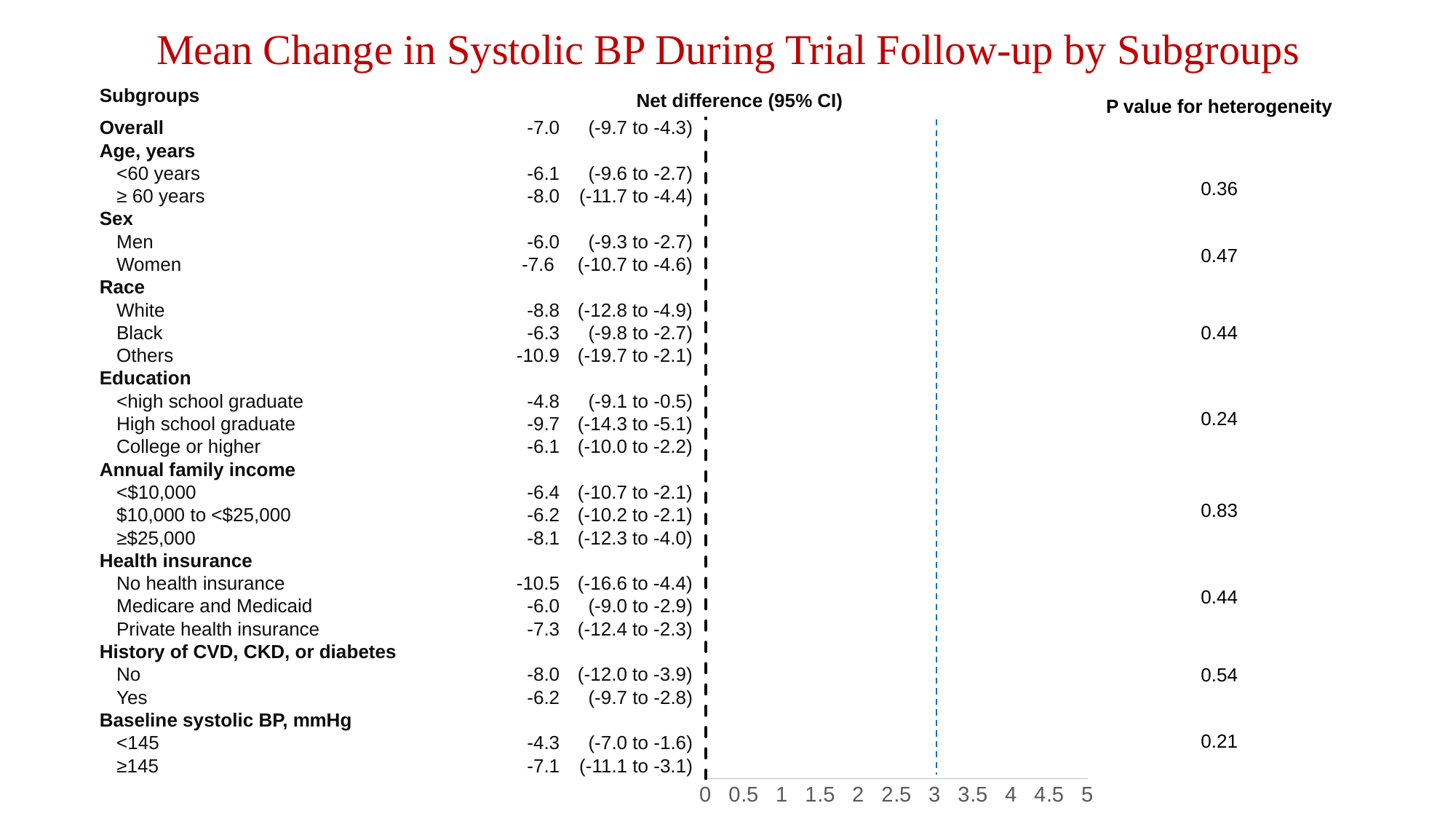

Mean Change in Systolic BP During Trial Follow-up by Subgroups
| Subgroups |  |  |
| --- | --- | --- |
| Overall | -7.0 | (-9.7 to -4.3) |
| Age, years |  |  |
| <60 years | -6.1 | (-9.6 to -2.7) |
| ≥ 60 years | -8.0 | (-11.7 to -4.4) |
| Sex |  |  |
| Men | -6.0 | (-9.3 to -2.7) |
| Women | -7.6 | (-10.7 to -4.6) |
| Race |  |  |
| White | -8.8 | (-12.8 to -4.9) |
| Black | -6.3 | (-9.8 to -2.7) |
| Others | -10.9 | (-19.7 to -2.1) |
| Education |  |  |
| <high school graduate | -4.8 | (-9.1 to -0.5) |
| High school graduate | -9.7 | (-14.3 to -5.1) |
| College or higher | -6.1 | (-10.0 to -2.2) |
| Annual family income |  |  |
| <$10,000 | -6.4 | (-10.7 to -2.1) |
| $10,000 to <$25,000 | -6.2 | (-10.2 to -2.1) |
| ≥$25,000 | -8.1 | (-12.3 to -4.0) |
| Health insurance |  |  |
| No health insurance | -10.5 | (-16.6 to -4.4) |
| Medicare and Medicaid | -6.0 | (-9.0 to -2.9) |
| Private health insurance | -7.3 | (-12.4 to -2.3) |
| History of CVD, CKD, or diabetes |  |  |
| No | -8.0 | (-12.0 to -3.9) |
| Yes | -6.2 | (-9.7 to -2.8) |
| Baseline systolic BP, mmHg |  |  |
| <145 | -4.3 | (-7.0 to -1.6) |
| ≥145 | -7.1 | (-11.1 to -3.1) |
|  |  |  |
| P value for heterogeneity |
| --- |
|  |
| 0.36 |
| 0.47 |
| 0.44 |
| 0.24 |
| 0.83 |
| 0.44 |
| 0.54 |
| 0.21 |
Net difference (95% CI)

### Chart

| Category | 30 |  |
|---|---|---|